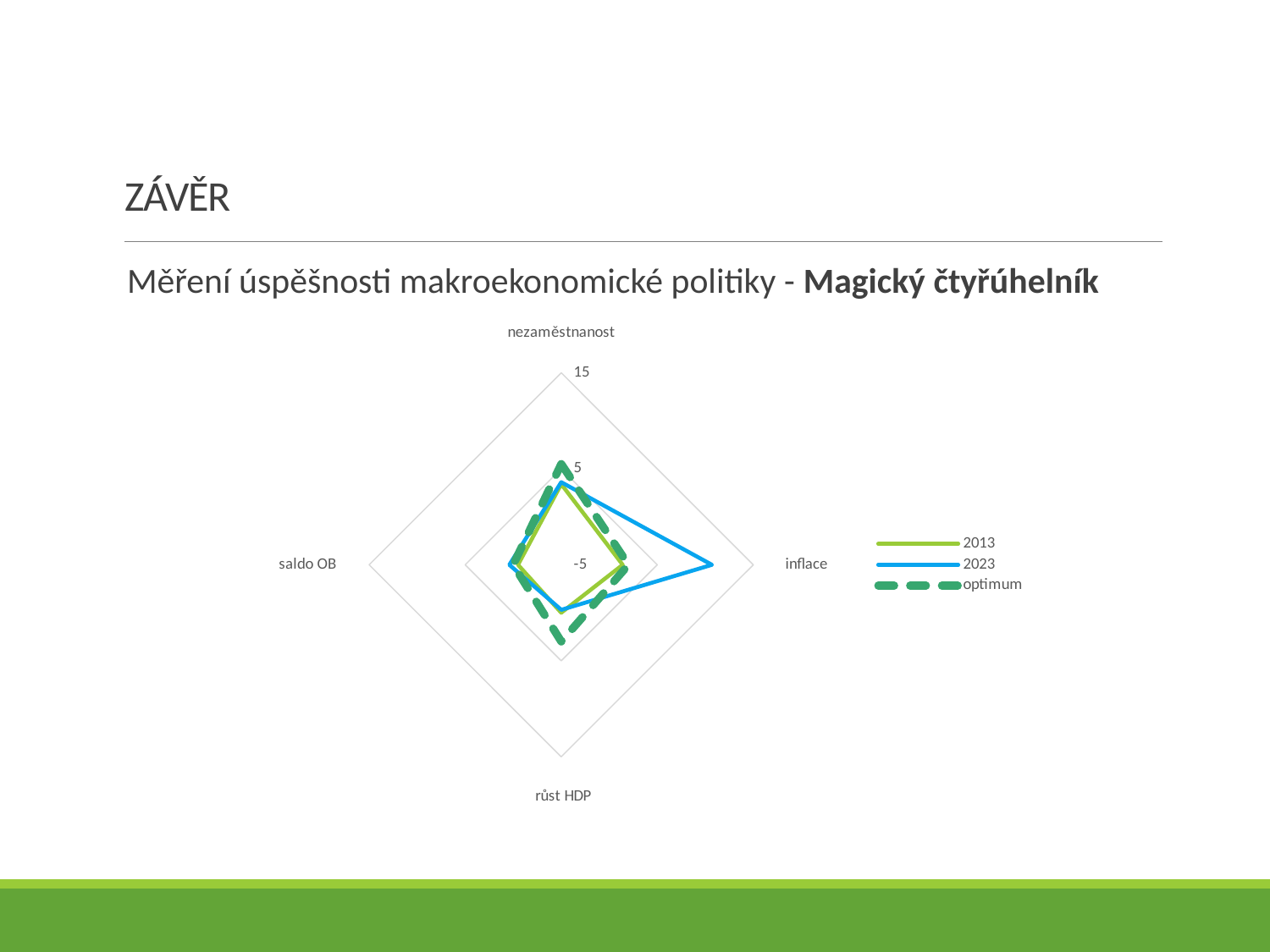

# závěr
Měření úspěšnosti makroekonomické politiky - Magický čtyřúhelník

### Chart

| Category | 2013 | 2023 | optimum |
|---|---|---|---|
| nezaměstnanost | 3.4 | 3.6 | 5.5 |
| inflace | 1.4 | 10.7 | 2.0 |
|  růst HDP | 0.0 | -0.3 | 3.0 |
| saldo OB | -0.5 | 0.4 | 0.0 |